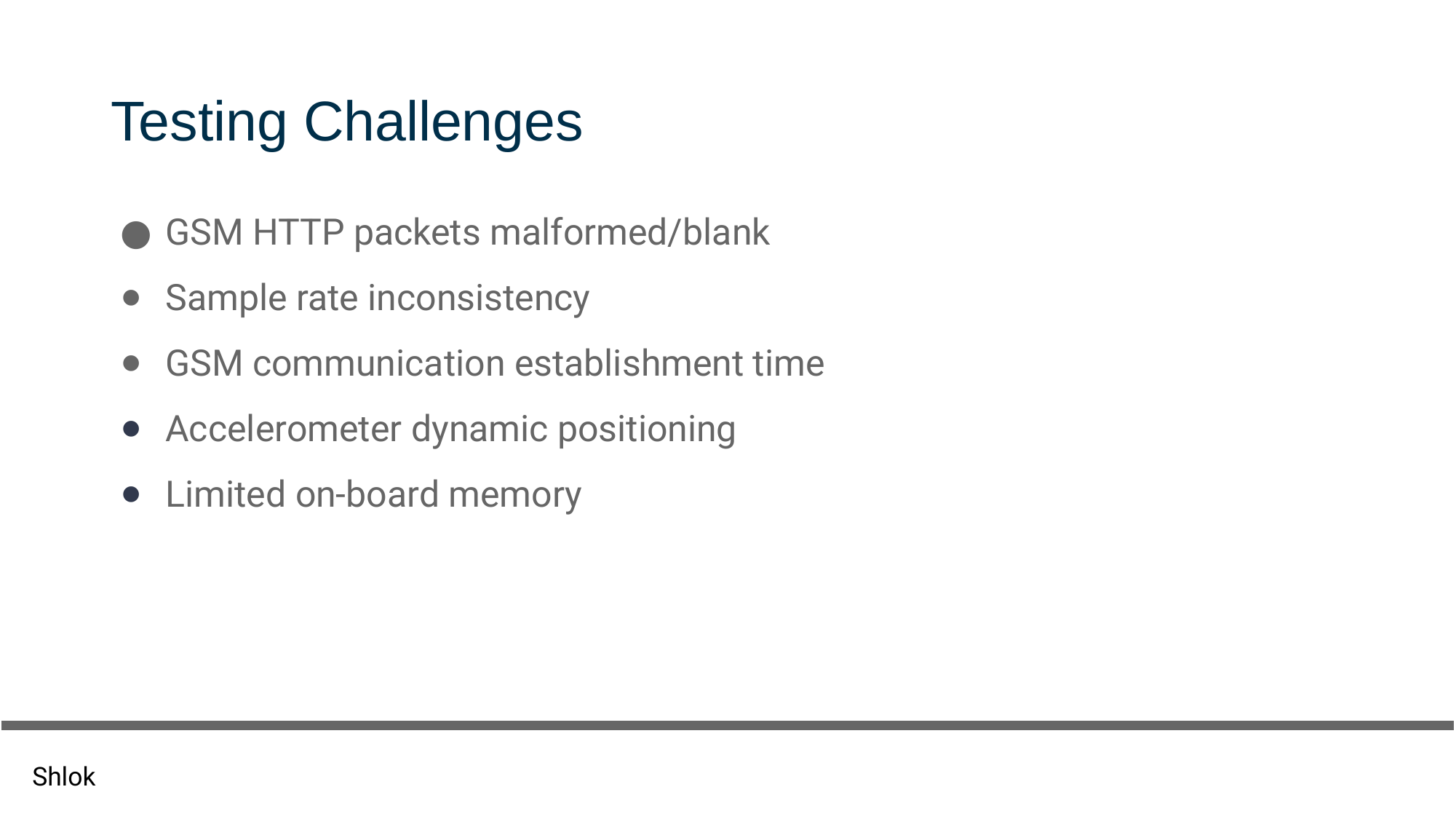

# Testing Challenges
GSM HTTP packets malformed/blank
Sample rate inconsistency
GSM communication establishment time
Accelerometer dynamic positioning
Limited on-board memory
Shlok